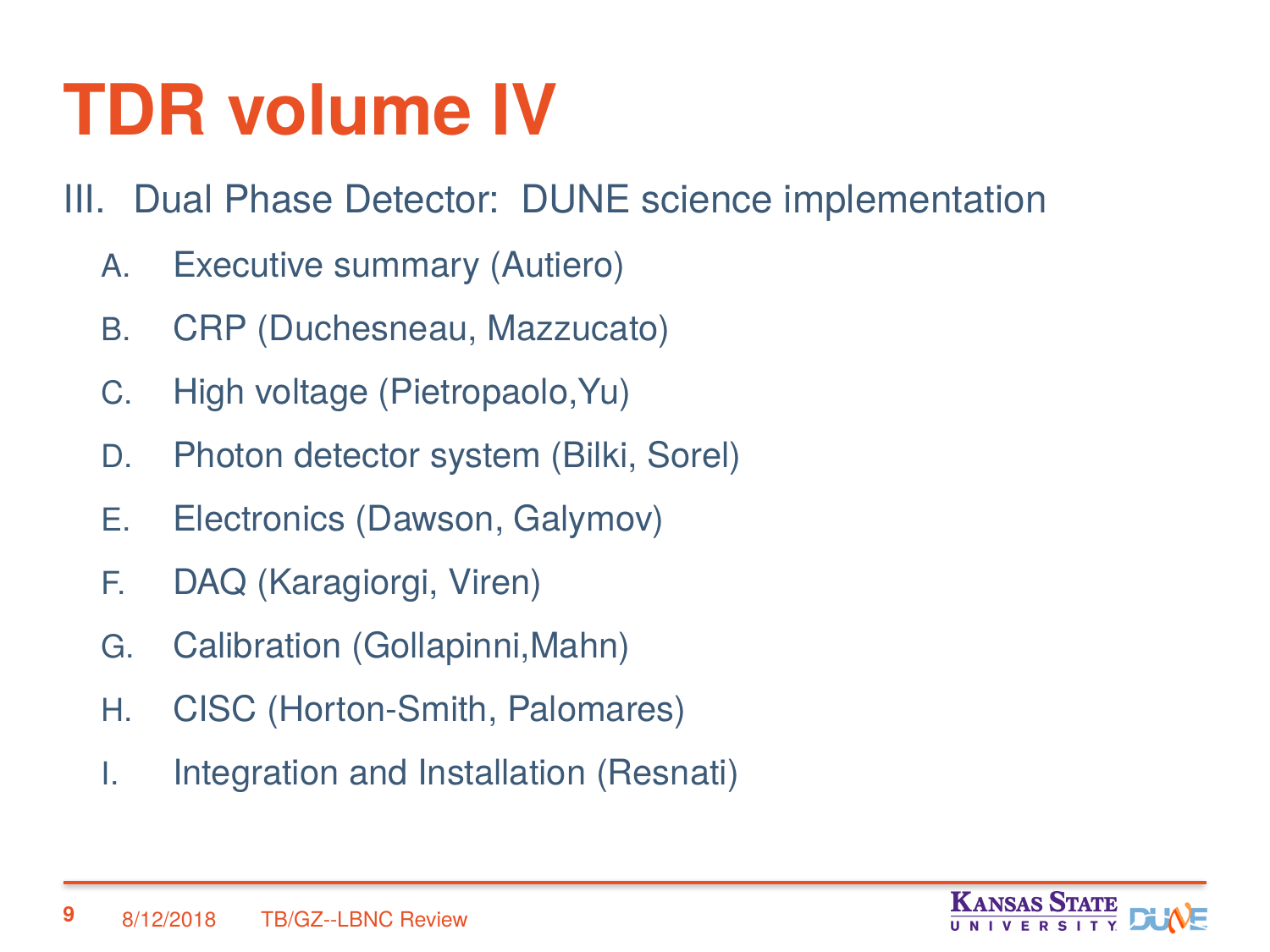

# TDR volume IV
Dual Phase Detector:  DUNE science implementation
Executive summary (Autiero)
CRP (Duchesneau, Mazzucato)
High voltage (Pietropaolo,Yu)
Photon detector system (Bilki, Sorel)
Electronics (Dawson, Galymov)
DAQ (Karagiorgi, Viren)
Calibration (Gollapinni,Mahn)
CISC (Horton-Smith, Palomares)
Integration and Installation (Resnati)

9
8/12/2018
TB/GZ--LBNC Review